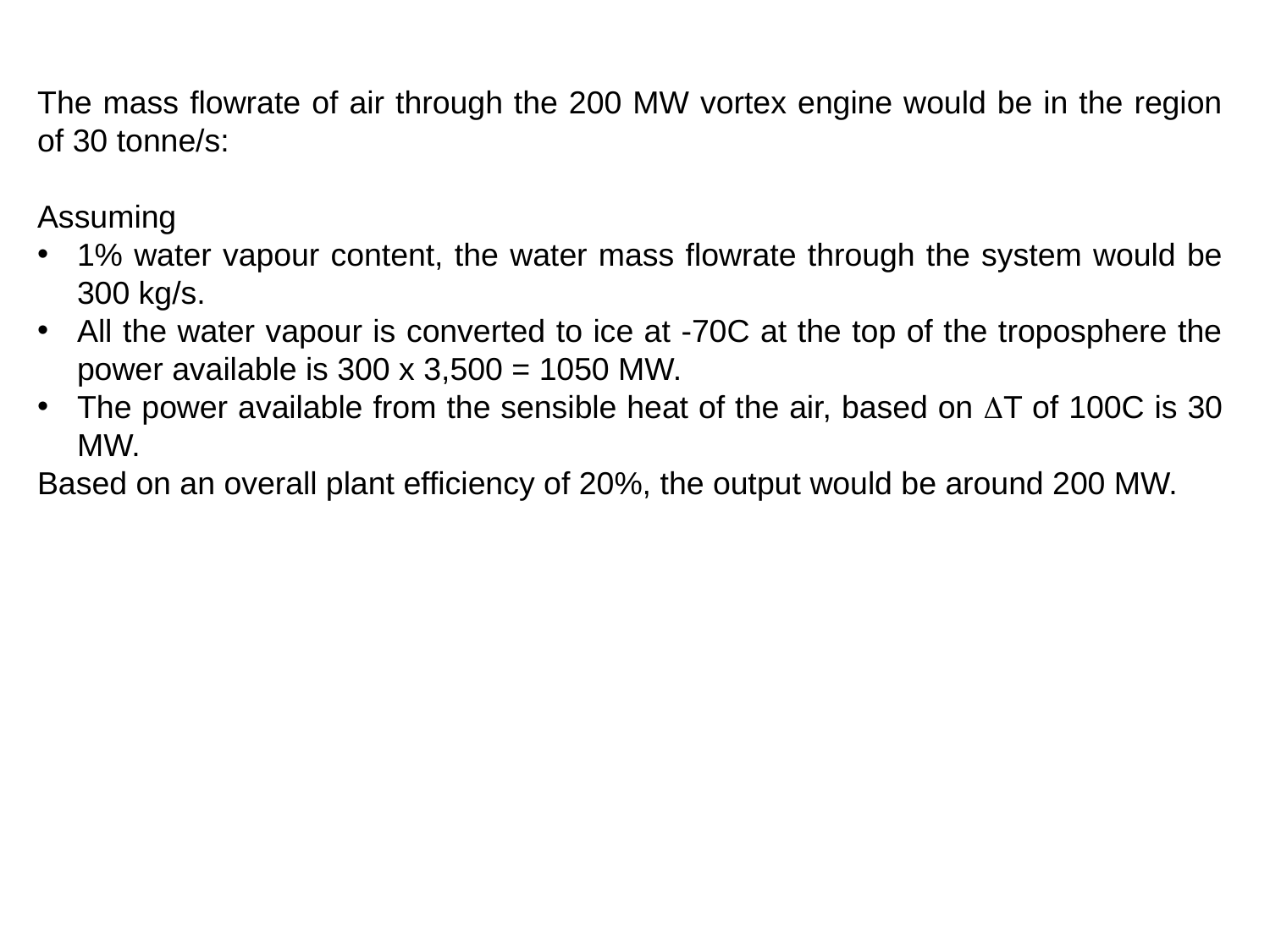

The mass flowrate of air through the 200 MW vortex engine would be in the region of 30 tonne/s:

Assuming
1% water vapour content, the water mass flowrate through the system would be 300 kg/s.
All the water vapour is converted to ice at -70C at the top of the troposphere the power available is 300 x 3,500 = 1050 MW.
The power available from the sensible heat of the air, based on ΔT of 100C is 30 MW.
Based on an overall plant efficiency of 20%, the output would be around 200 MW.